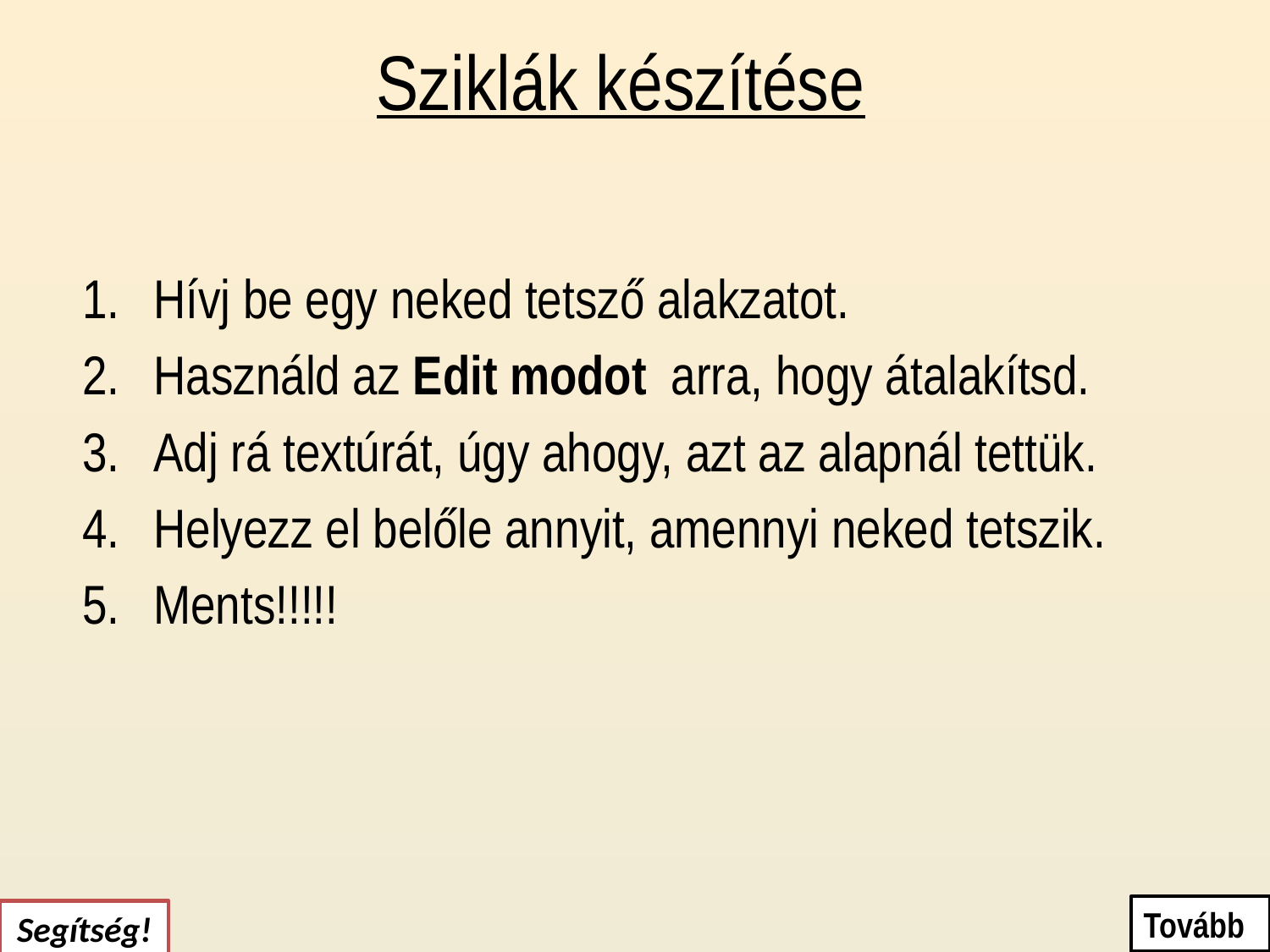

# Sziklák készítése
Hívj be egy neked tetsző alakzatot.
Használd az Edit modot  arra, hogy átalakítsd.
Adj rá textúrát, úgy ahogy, azt az alapnál tettük.
Helyezz el belőle annyit, amennyi neked tetszik.
Ments!!!!!

Tovább
Segítség!